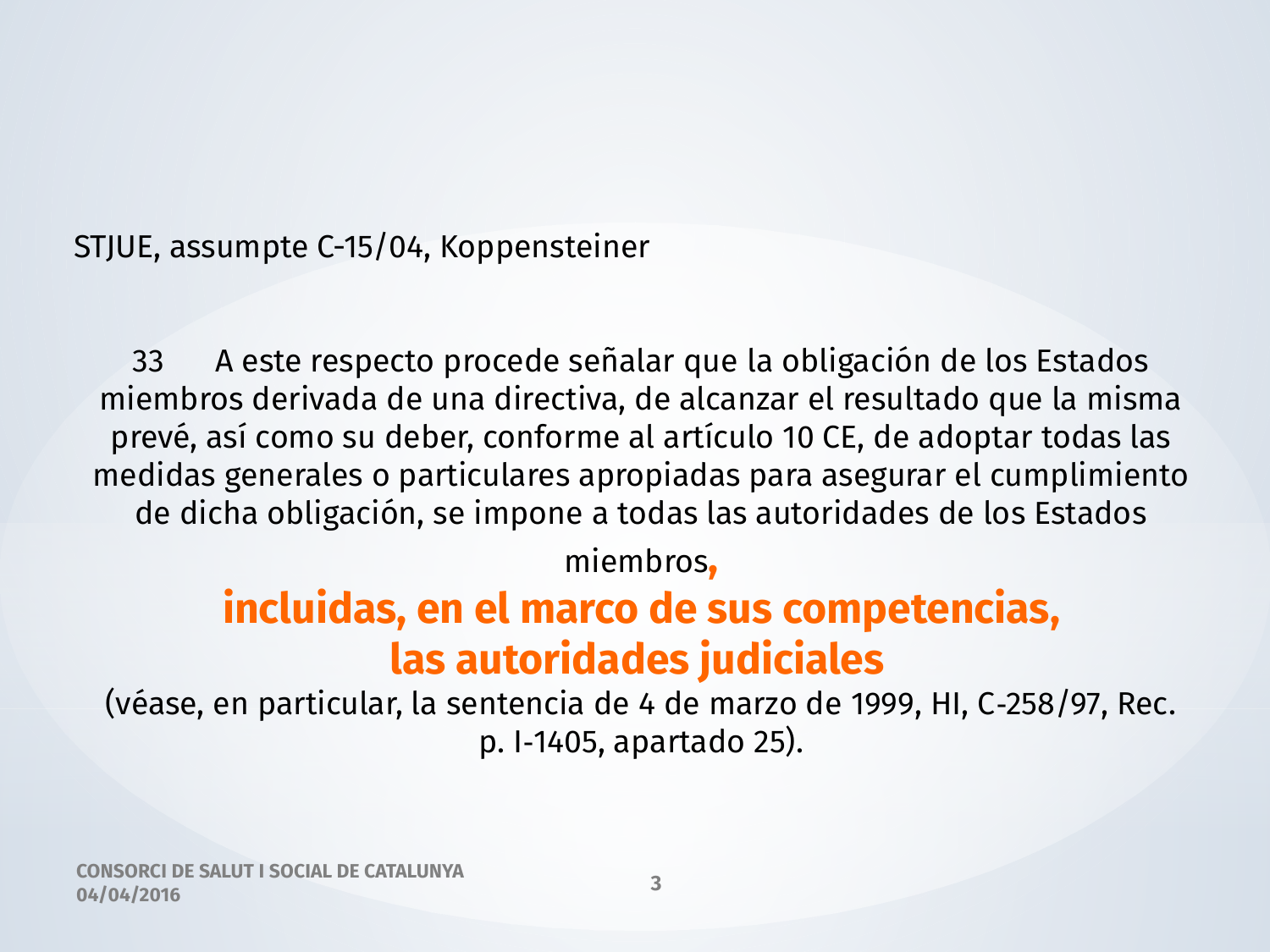

STJUE, assumpte C-15/04, Koppensteiner

33      A este respecto procede señalar que la obligación de los Estados miembros derivada de una directiva, de alcanzar el resultado que la misma prevé, así como su deber, conforme al artículo 10 CE, de adoptar todas las medidas generales o particulares apropiadas para asegurar el cumplimiento de dicha obligación, se impone a todas las autoridades de los Estados miembros,
 incluidas, en el marco de sus competencias,
las autoridades judiciales
(véase, en particular, la sentencia de 4 de marzo de 1999, HI, C‑258/97, Rec. p. I‑1405, apartado 25).
CONSORCI DE SALUT I SOCIAL DE CATALUNYA  04/04/2016
3